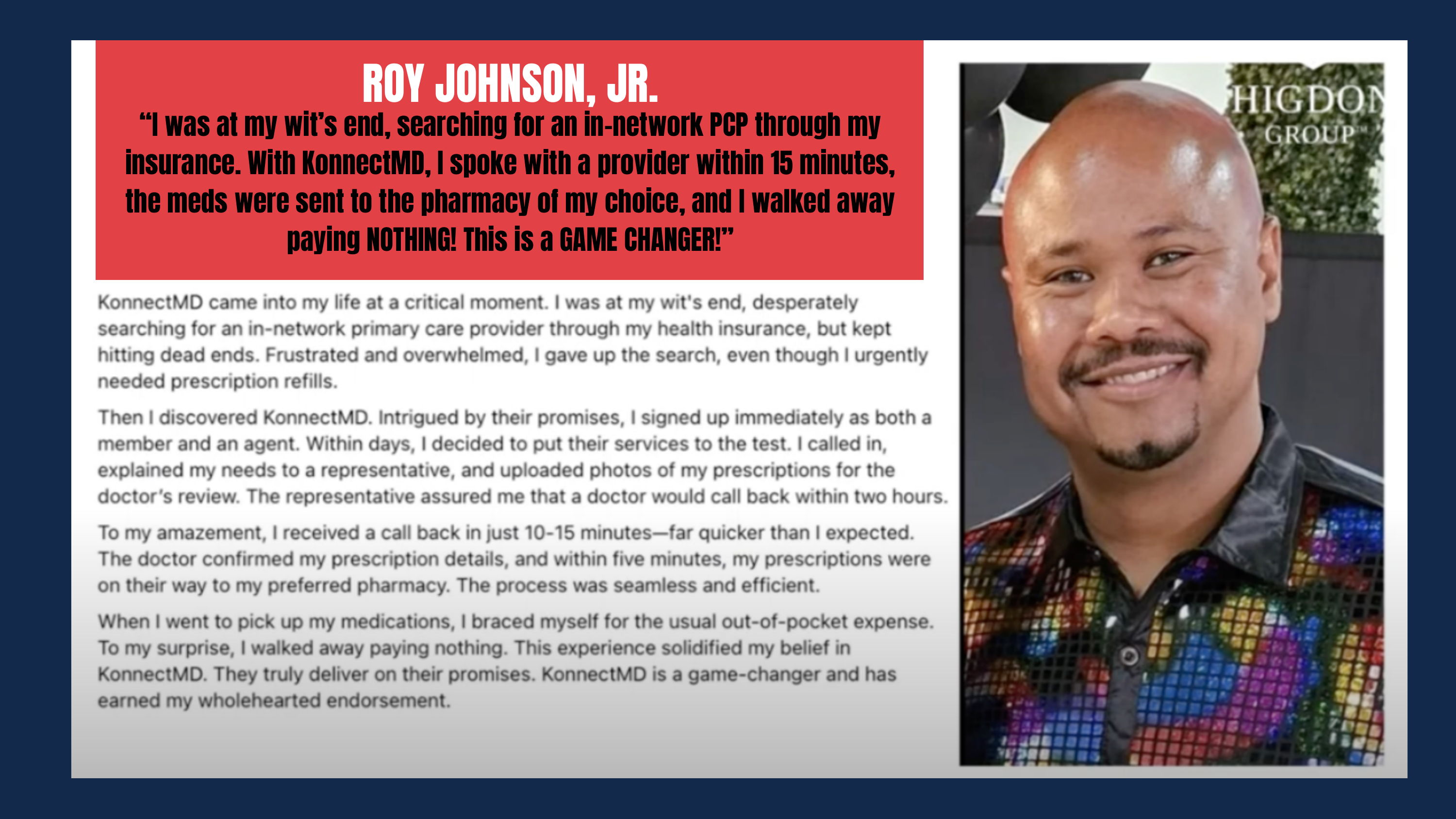

ROY JOHNSON, JR.
“I was at my wit’s end, searching for an in-network PCP through my insurance. With KonnectMD, I spoke with a provider within 15 minutes, the meds were sent to the pharmacy of my choice, and I walked away paying NOTHING! This is a GAME CHANGER!”